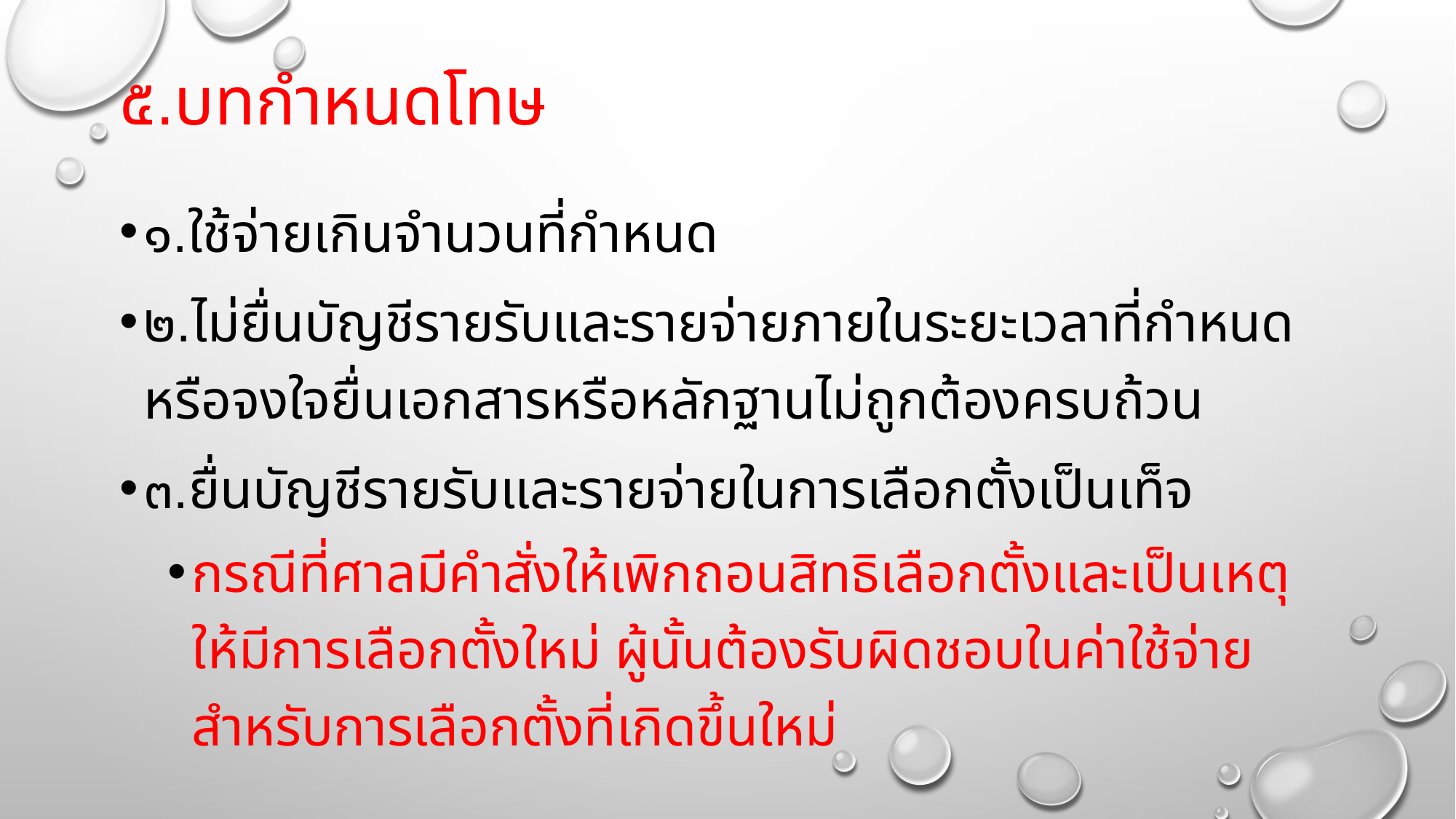

# ๕.บทกำหนดโทษ
๑.ใช้จ่ายเกินจำนวนที่กำหนด
๒.ไม่ยื่นบัญชีรายรับและรายจ่ายภายในระยะเวลาที่กำหนด หรือจงใจยื่นเอกสารหรือหลักฐานไม่ถูกต้องครบถ้วน
๓.ยื่นบัญชีรายรับและรายจ่ายในการเลือกตั้งเป็นเท็จ
กรณีที่ศาลมีคำสั่งให้เพิกถอนสิทธิเลือกตั้งและเป็นเหตุให้มีการเลือกตั้งใหม่ ผู้นั้นต้องรับผิดชอบในค่าใช้จ่ายสำหรับการเลือกตั้งที่เกิดขึ้นใหม่